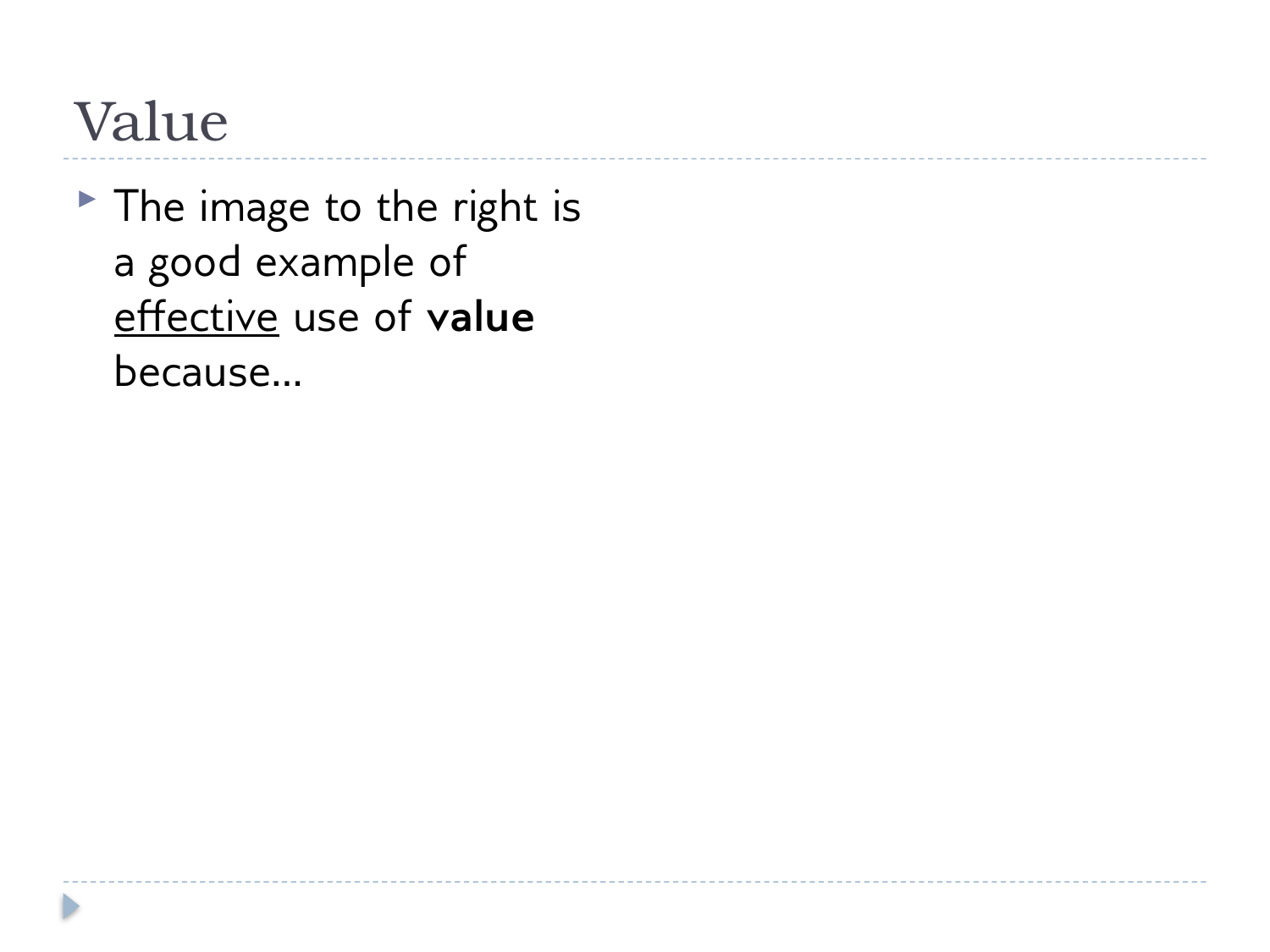

# Value

The image to the right is a good example of effective use of value because…